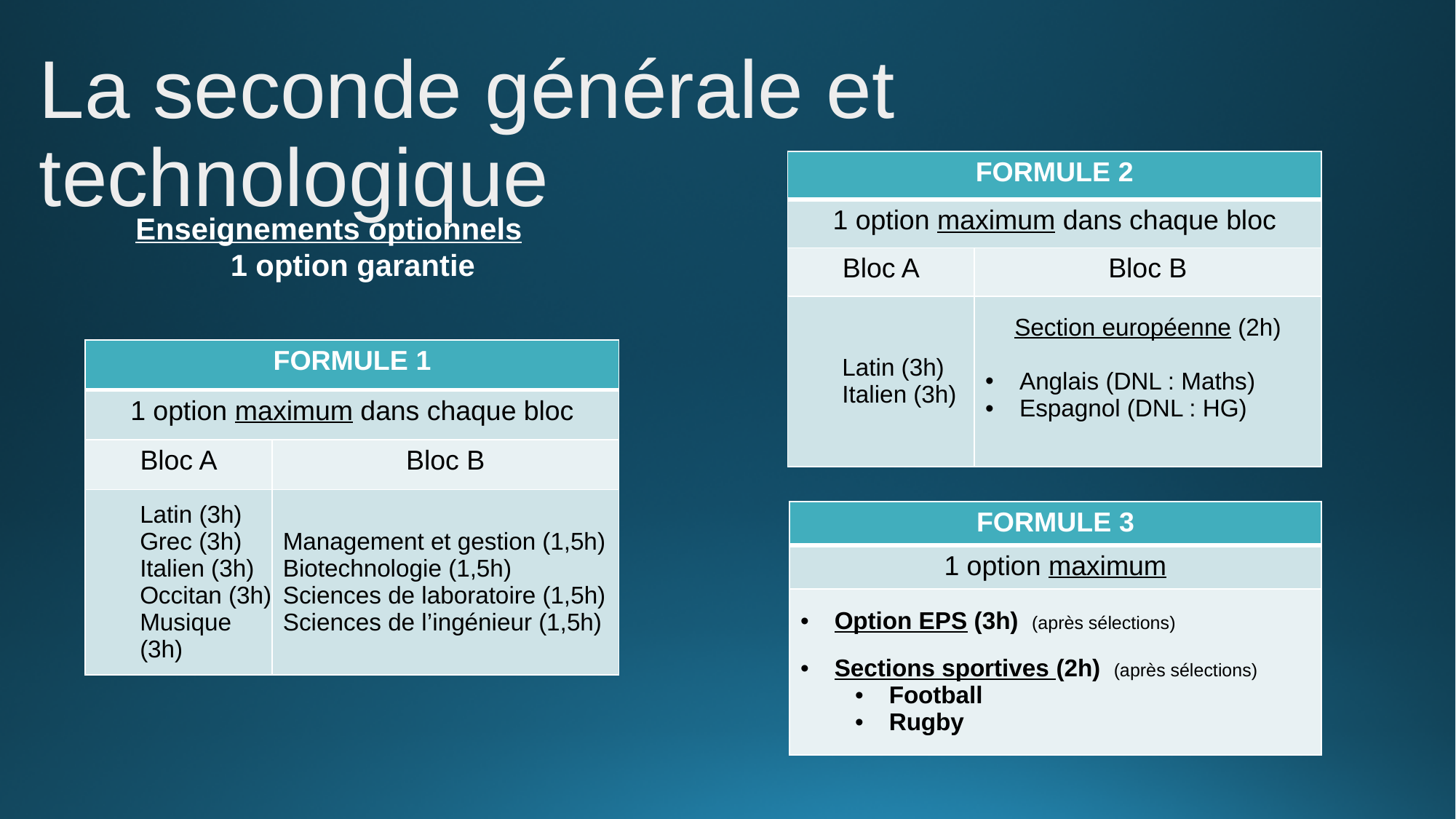

La seconde générale et technologique
| FORMULE 2 |  |
| --- | --- |
| 1 option maximum dans chaque bloc |  |
| Bloc A | Bloc B |
| Latin (3h) Italien (3h) | Section européenne (2h) Anglais (DNL : Maths) Espagnol (DNL : HG) |
Enseignements optionnels
1 option garantie
| FORMULE 1 |  |
| --- | --- |
| 1 option maximum dans chaque bloc |  |
| Bloc A | Bloc B |
| Latin (3h) Grec (3h) Italien (3h) Occitan (3h) Musique (3h) | Management et gestion (1,5h) Biotechnologie (1,5h) Sciences de laboratoire (1,5h) Sciences de l’ingénieur (1,5h) |
| FORMULE 3 |
| --- |
| 1 option maximum |
| Option EPS (3h) (après sélections) Sections sportives (2h) (après sélections) Football Rugby |